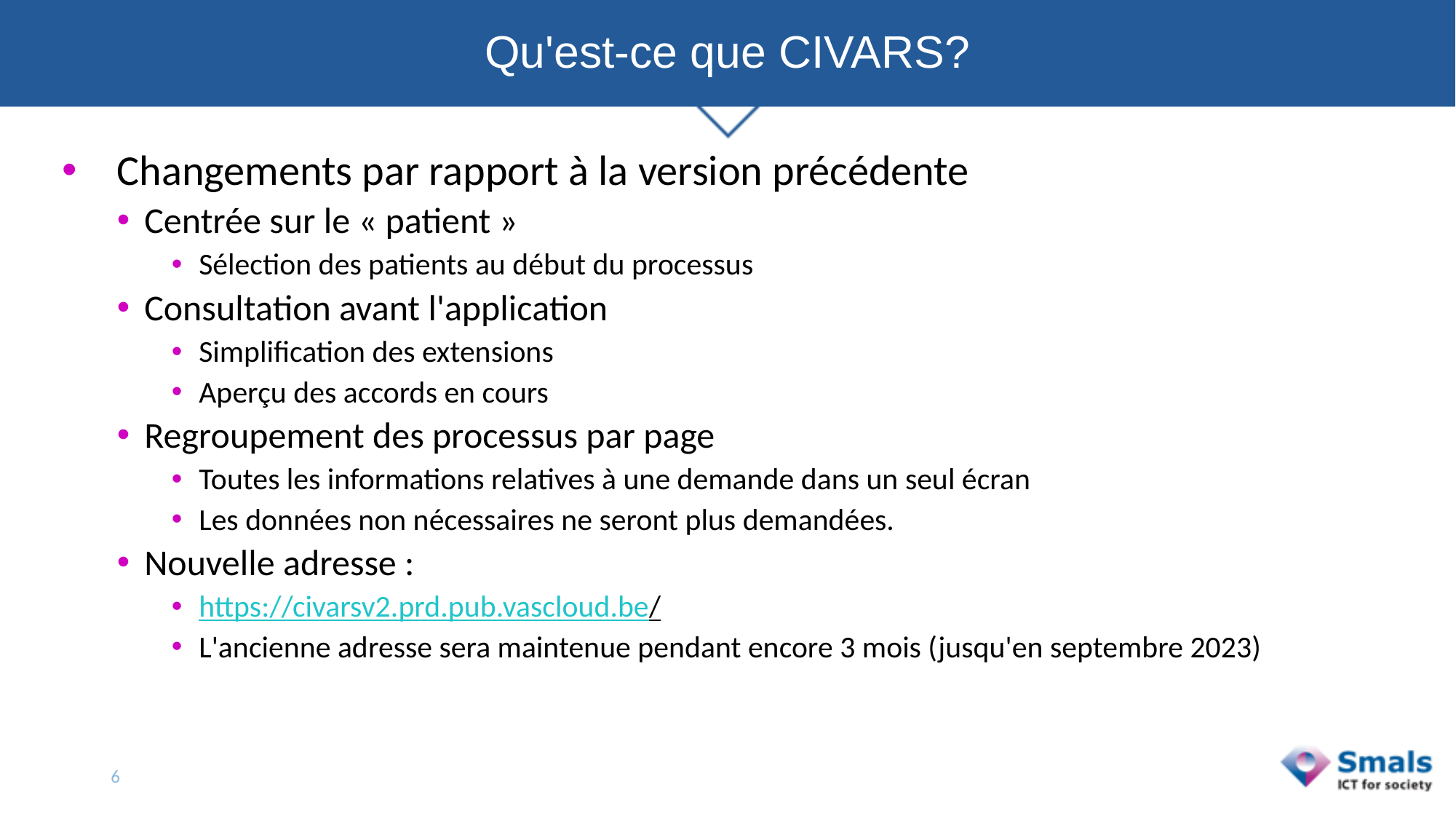

# Qu'est-ce que CIVARS?
Changements par rapport à la version précédente
Centrée sur le « patient »
Sélection des patients au début du processus
Consultation avant l'application
Simplification des extensions
Aperçu des accords en cours
Regroupement des processus par page
Toutes les informations relatives à une demande dans un seul écran
Les données non nécessaires ne seront plus demandées.
Nouvelle adresse :
https://civarsv2.prd.pub.vascloud.be/
L'ancienne adresse sera maintenue pendant encore 3 mois (jusqu'en septembre 2023)